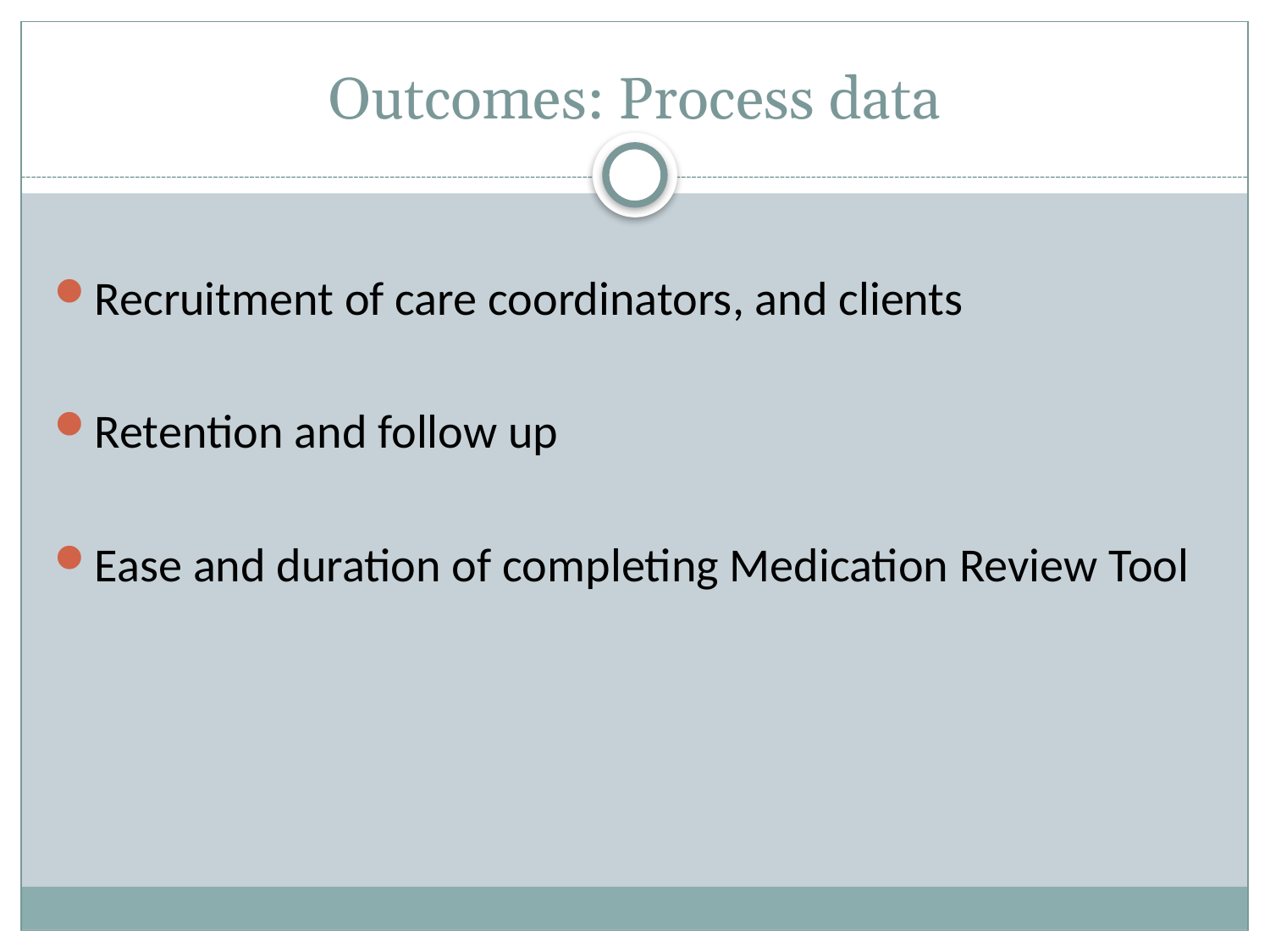

# Outcomes: Process data
Recruitment of care coordinators, and clients

Retention and follow up

Ease and duration of completing Medication Review Tool